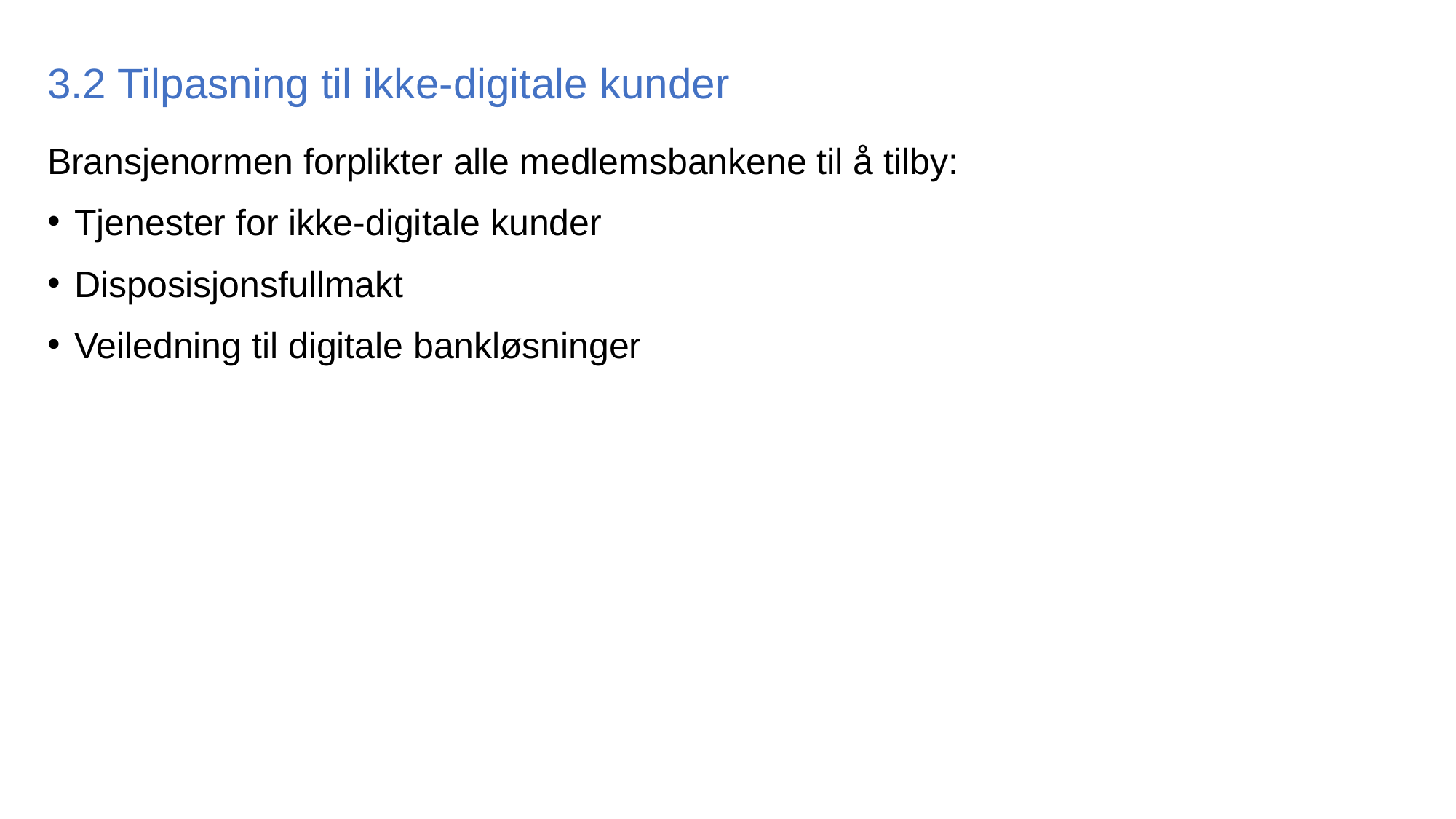

3.2 Tilpasning til ikke-digitale kunder
Bransjenormen forplikter alle medlemsbankene til å tilby:
Tjenester for ikke-digitale kunder
Disposisjonsfullmakt
Veiledning til digitale bankløsninger